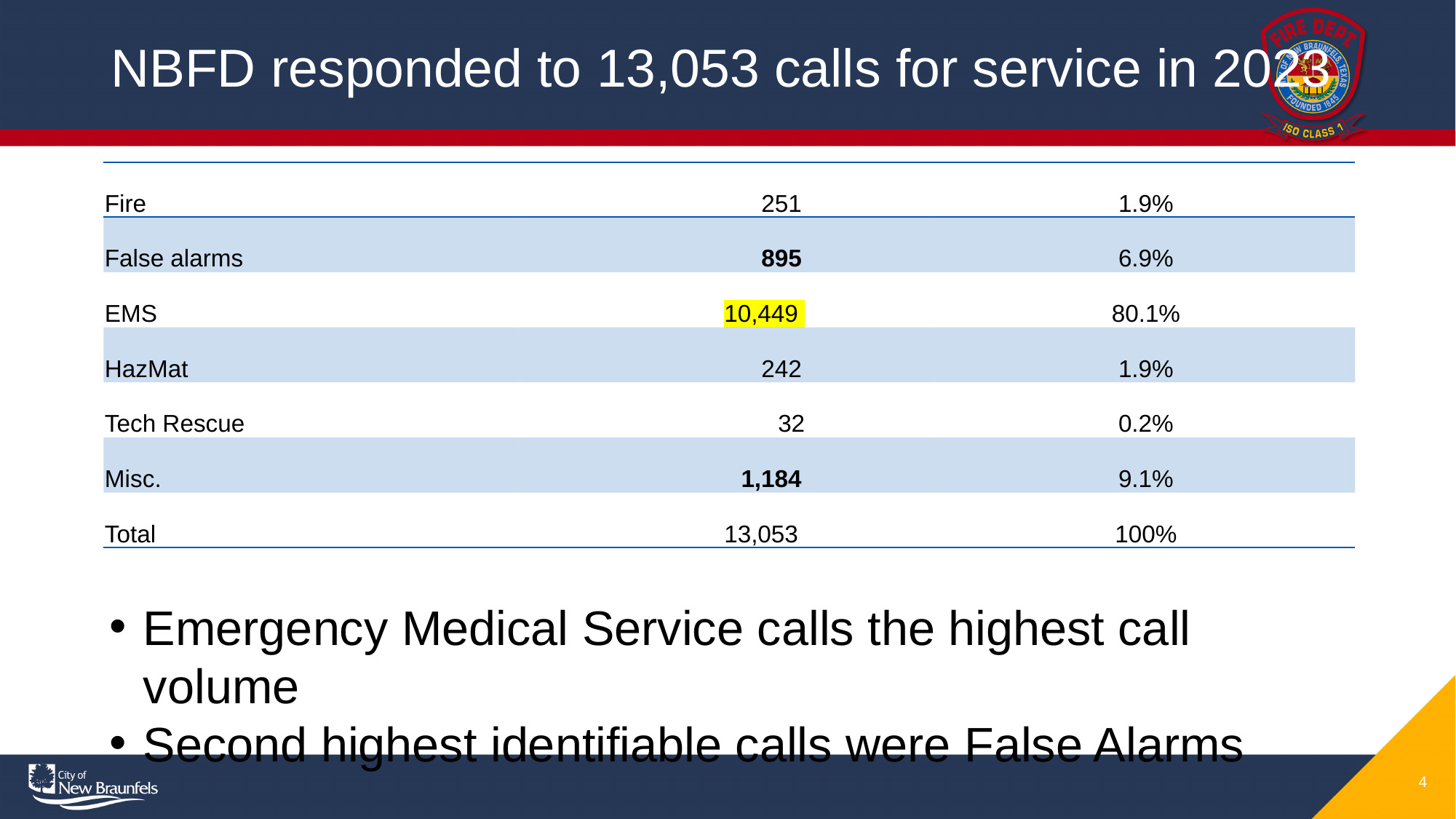

# NBFD responded to 13,053 calls for service in 2023
| Fire | 251 | 1.9% |
| --- | --- | --- |
| False alarms | 895 | 6.9% |
| EMS | 10,449 | 80.1% |
| HazMat | 242 | 1.9% |
| Tech Rescue | 32 | 0.2% |
| Misc. | 1,184 | 9.1% |
| Total | 13,053 | 100% |
Emergency Medical Service calls the highest call volume
Second highest identifiable calls were False Alarms
4